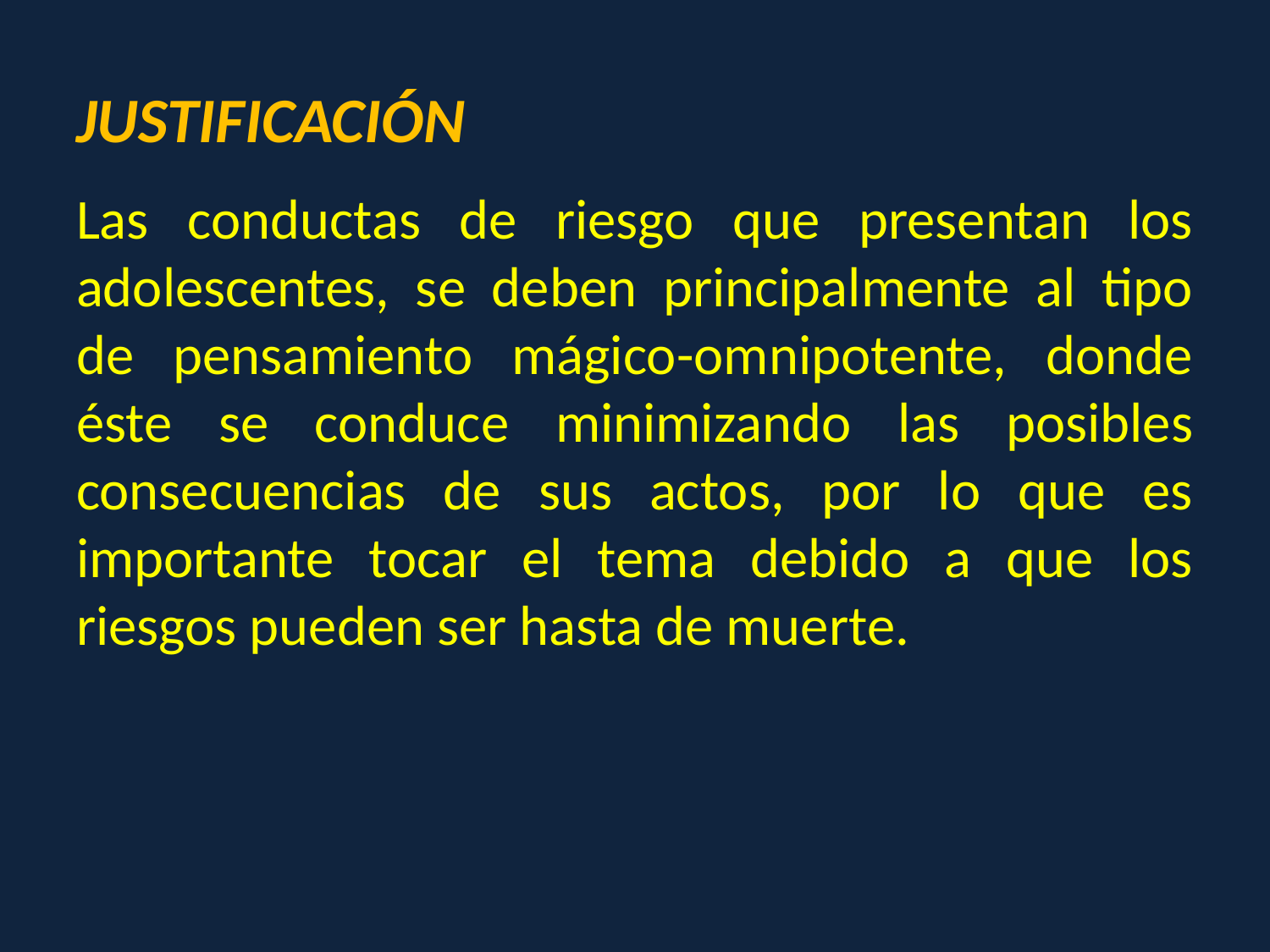

# JUSTIFICACIÓN
Las conductas de riesgo que presentan los adolescentes, se deben principalmente al tipo de pensamiento mágico-omnipotente, donde éste se conduce minimizando las posibles consecuencias de sus actos, por lo que es importante tocar el tema debido a que los riesgos pueden ser hasta de muerte.